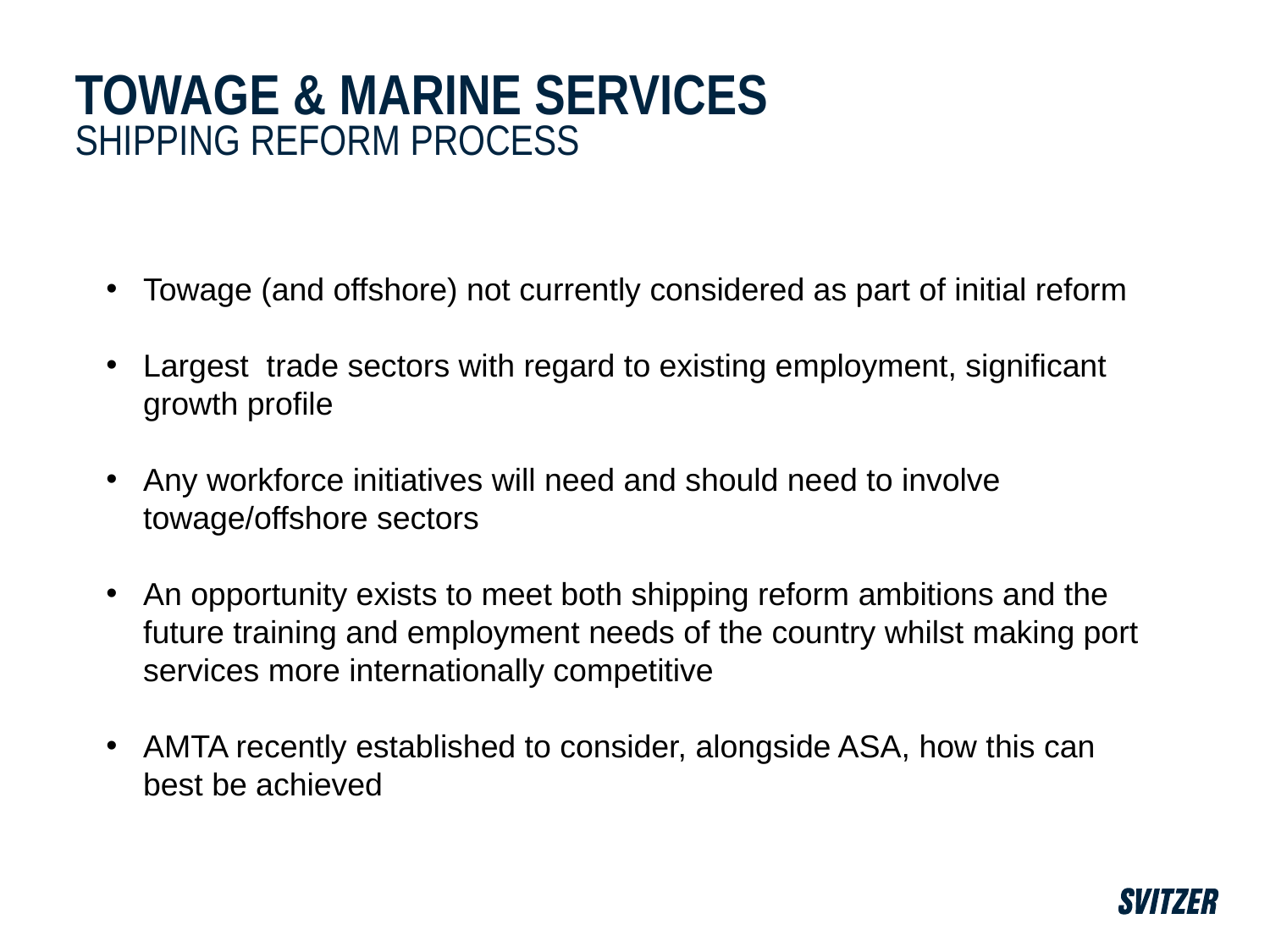

# Towage & Marine Services shipping reform process
Towage (and offshore) not currently considered as part of initial reform

Largest  trade sectors with regard to existing employment, significant growth profile

Any workforce initiatives will need and should need to involve towage/offshore sectors

An opportunity exists to meet both shipping reform ambitions and the future training and employment needs of the country whilst making port services more internationally competitive

AMTA recently established to consider, alongside ASA, how this can best be achieved